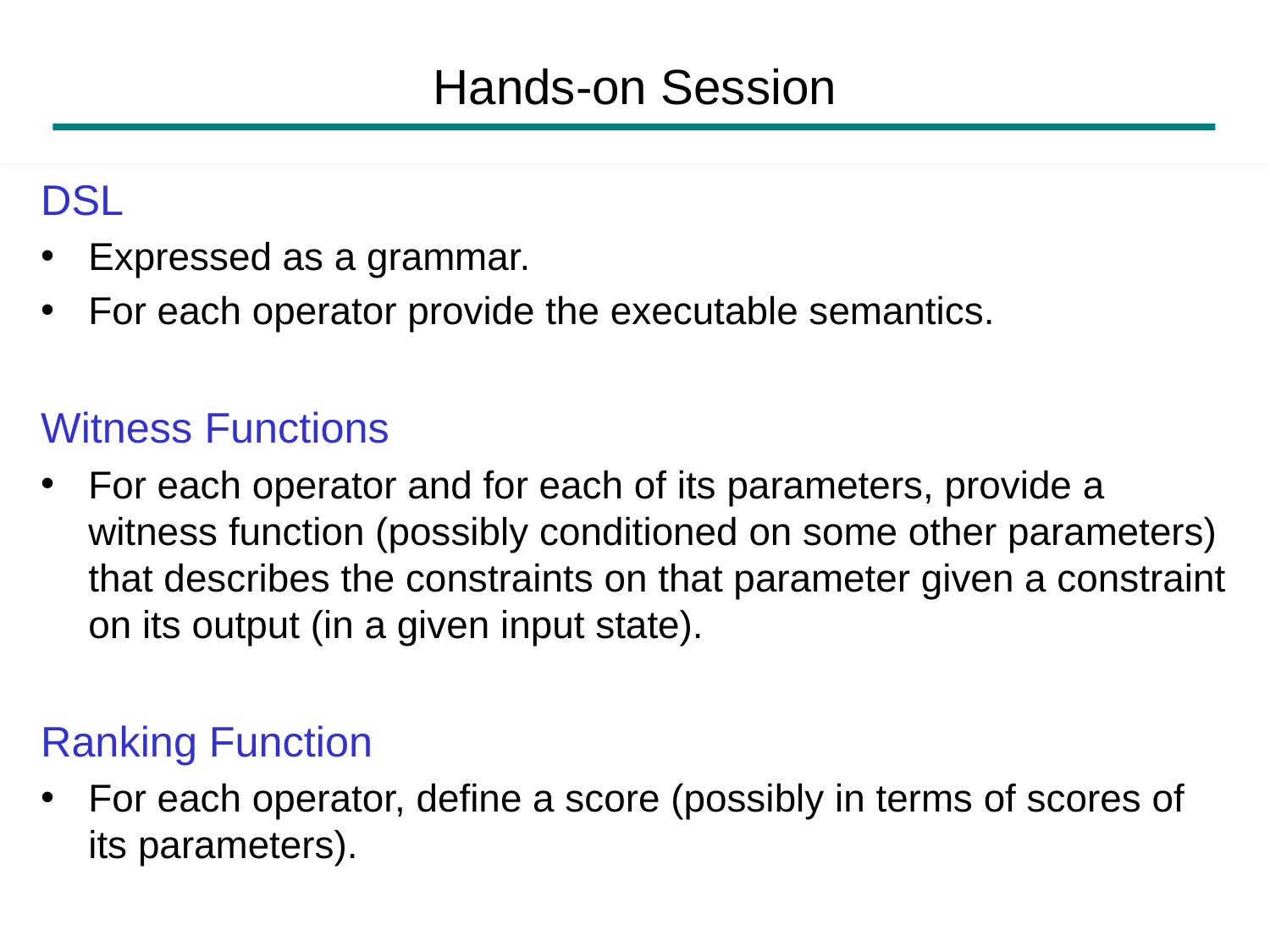

# Hands-on Session
DSL
Expressed as a grammar.
For each operator provide the executable semantics.

Witness Functions
For each operator and for each of its parameters, provide a witness function (possibly conditioned on some other parameters) that describes the constraints on that parameter given a constraint on its output (in a given input state).

Ranking Function
For each operator, define a score (possibly in terms of scores of its parameters).